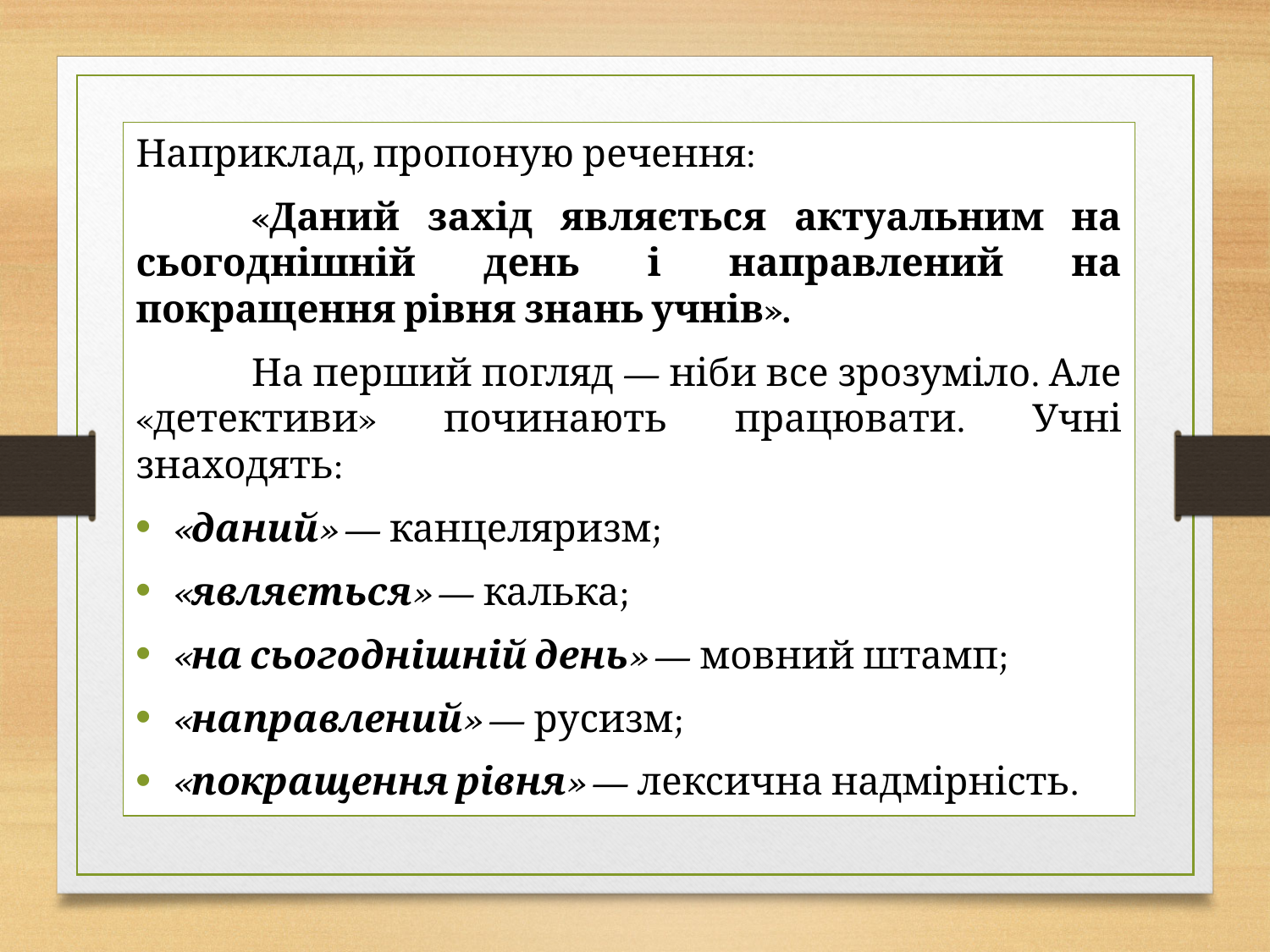

Наприклад, пропоную речення:
	«Даний захід являється актуальним на сьогоднішній день і направлений на покращення рівня знань учнів».
	На перший погляд — ніби все зрозуміло. Але «детективи» починають працювати. Учні знаходять:
«даний» — канцеляризм;
«являється» — калька;
«на сьогоднішній день» — мовний штамп;
«направлений» — русизм;
«покращення рівня» — лексична надмірність.